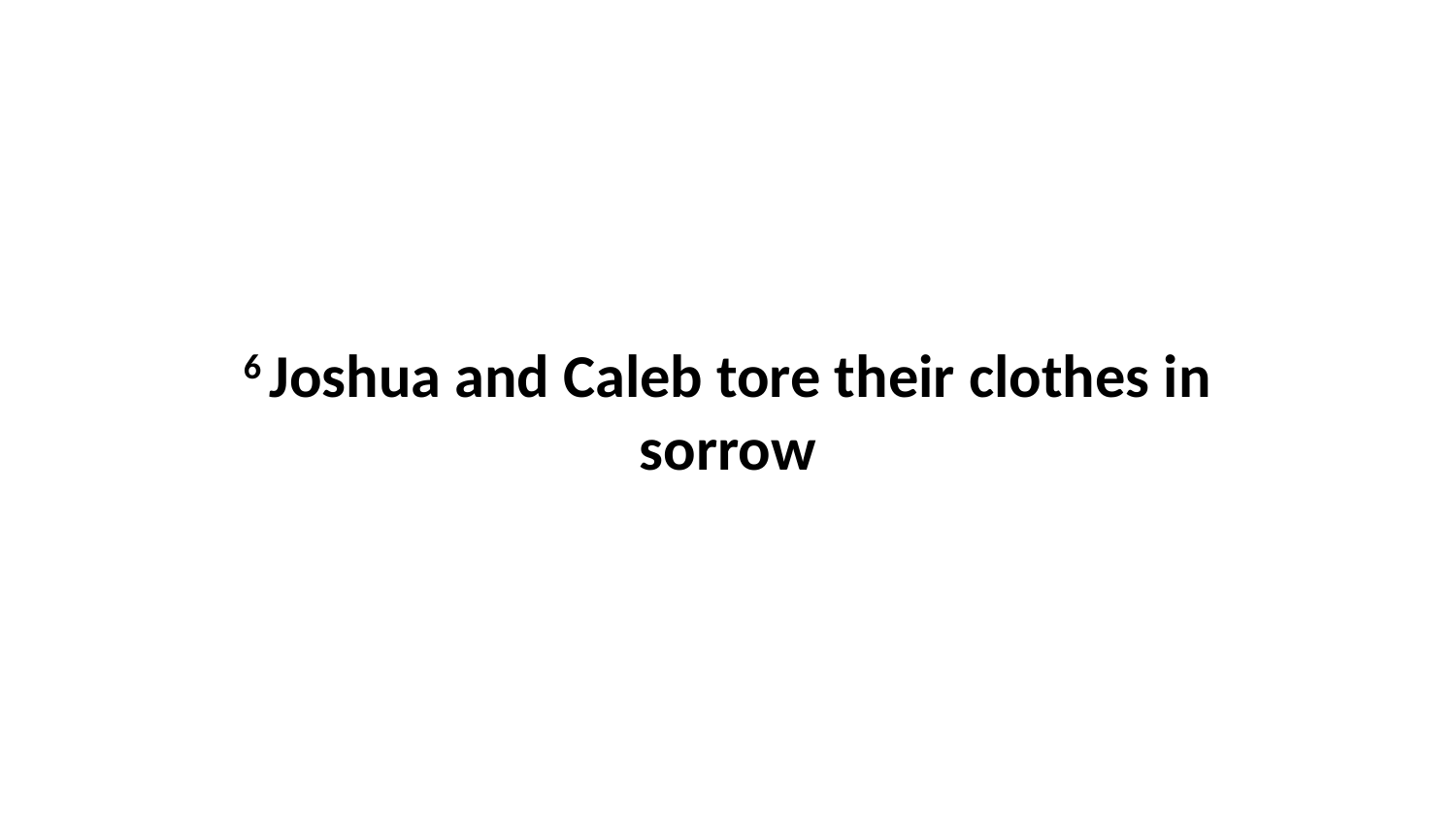

6 Joshua and Caleb tore their clothes in sorrow